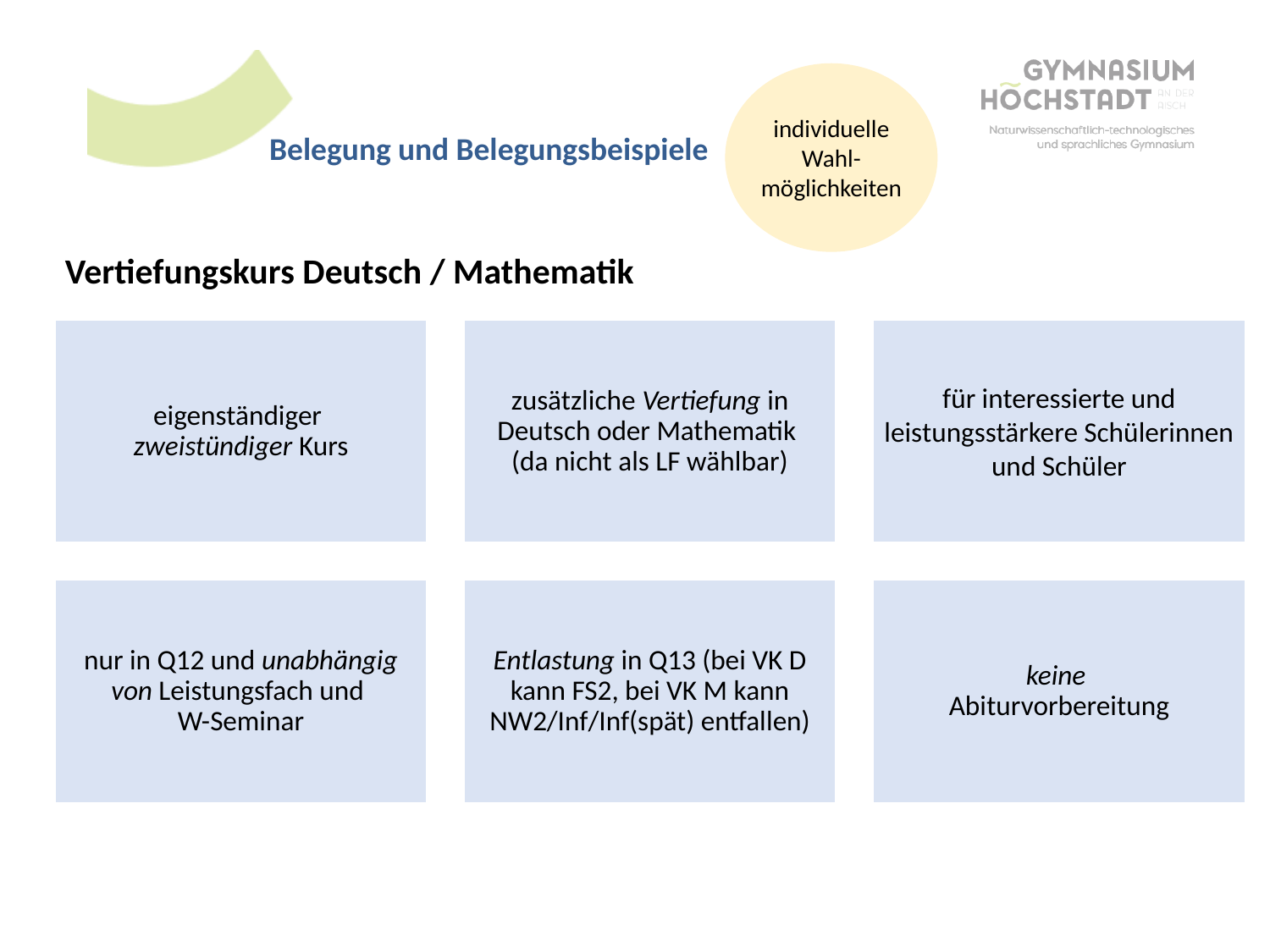

individuelle
Wahl-
möglichkeiten
Belegung und Belegungsbeispiele
eigenständiger
zweistündiger Kurs
zusätzliche Vertiefung in Deutsch oder Mathematik
(da nicht als LF wählbar)
für interessierte und leistungsstärkere Schülerinnen und Schüler
nur in Q12 und unabhängig von Leistungsfach und
W-Seminar
Entlastung in Q13 (bei VK D kann FS2, bei VK M kann NW2/Inf/Inf(spät) entfallen)
keine
Abiturvorbereitung
Vertiefungskurs Deutsch / Mathematik